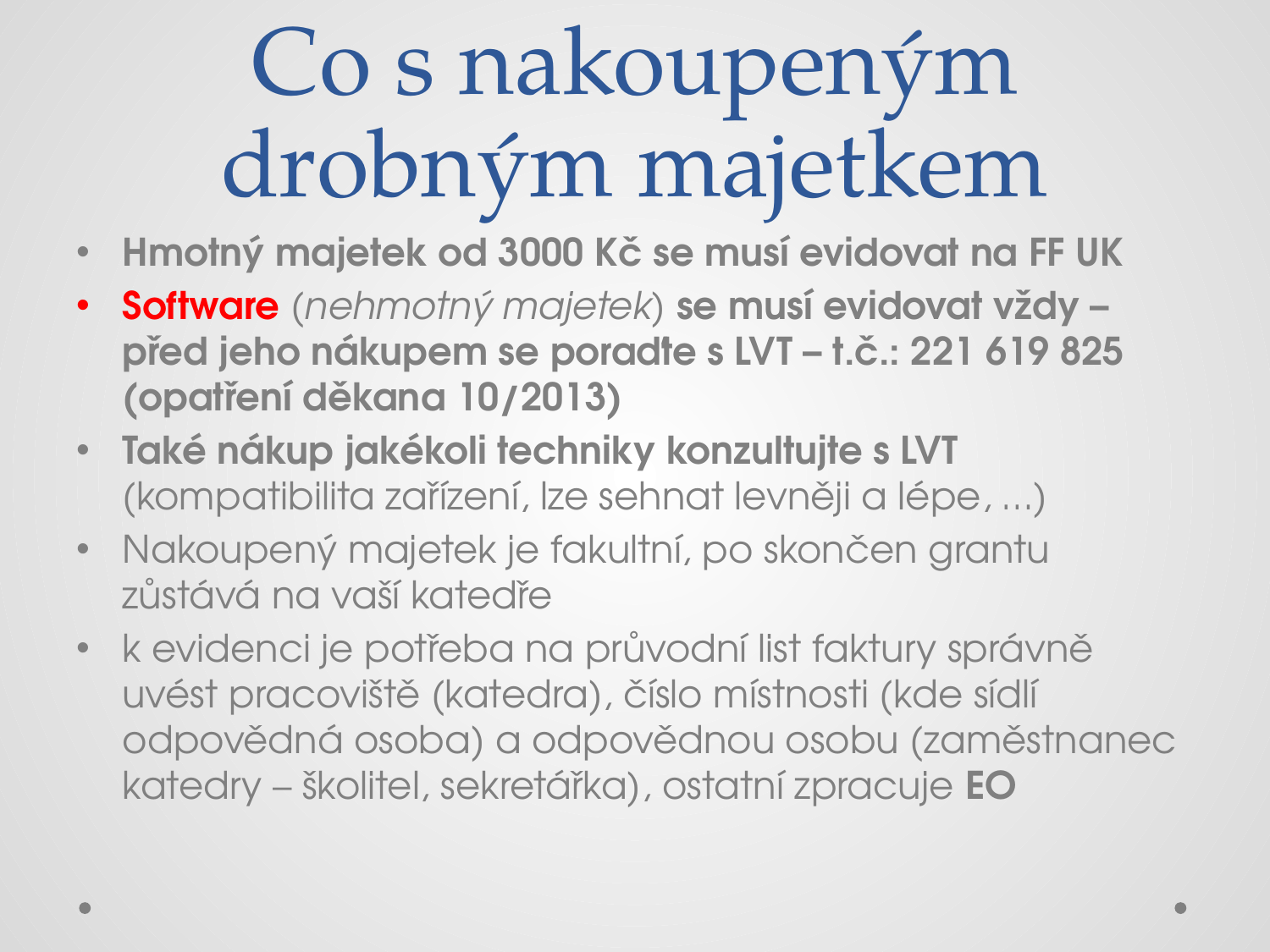

# Co s nakoupeným drobným majetkem
Hmotný majetek od 3000 Kč se musí evidovat na FF UK
Software (nehmotný majetek) se musí evidovat vždy – před jeho nákupem se poraďte s LVT – t.č.: 221 619 825  (opatření děkana 10/2013)
Také nákup jakékoli techniky konzultujte s LVT (kompatibilita zařízení, lze sehnat levněji a lépe, …)
Nakoupený majetek je fakultní, po skončen grantu zůstává na vaší katedře
k evidenci je potřeba na průvodní list faktury správně  uvést pracoviště (katedra), číslo místnosti (kde sídlí odpovědná osoba) a odpovědnou osobu (zaměstnanec katedry – školitel, sekretářka), ostatní zpracuje EO